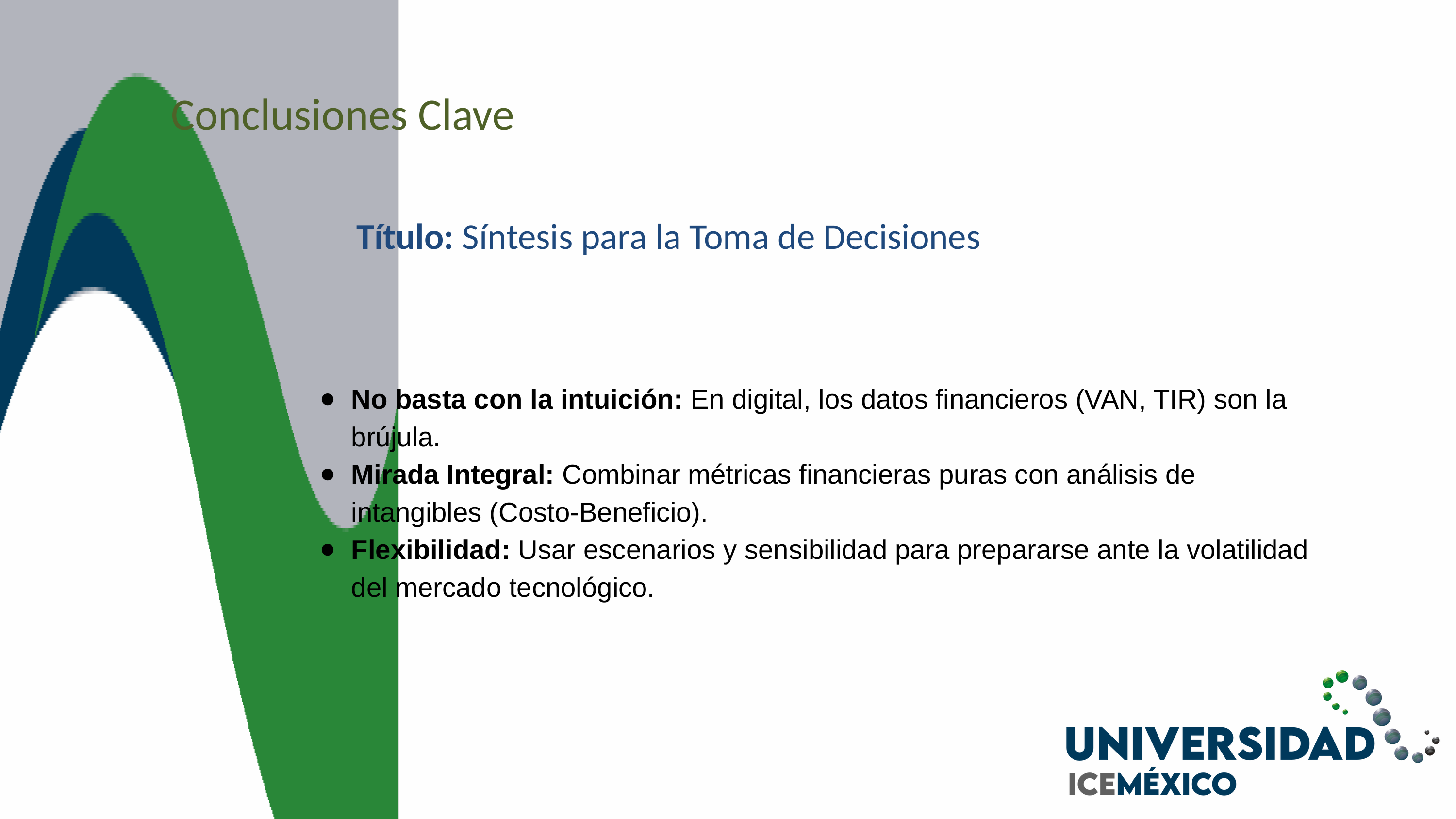

Conclusiones Clave
Título: Síntesis para la Toma de Decisiones

No basta con la intuición: En digital, los datos financieros (VAN, TIR) son la brújula.
Mirada Integral: Combinar métricas financieras puras con análisis de intangibles (Costo-Beneficio).
Flexibilidad: Usar escenarios y sensibilidad para prepararse ante la volatilidad del mercado tecnológico.